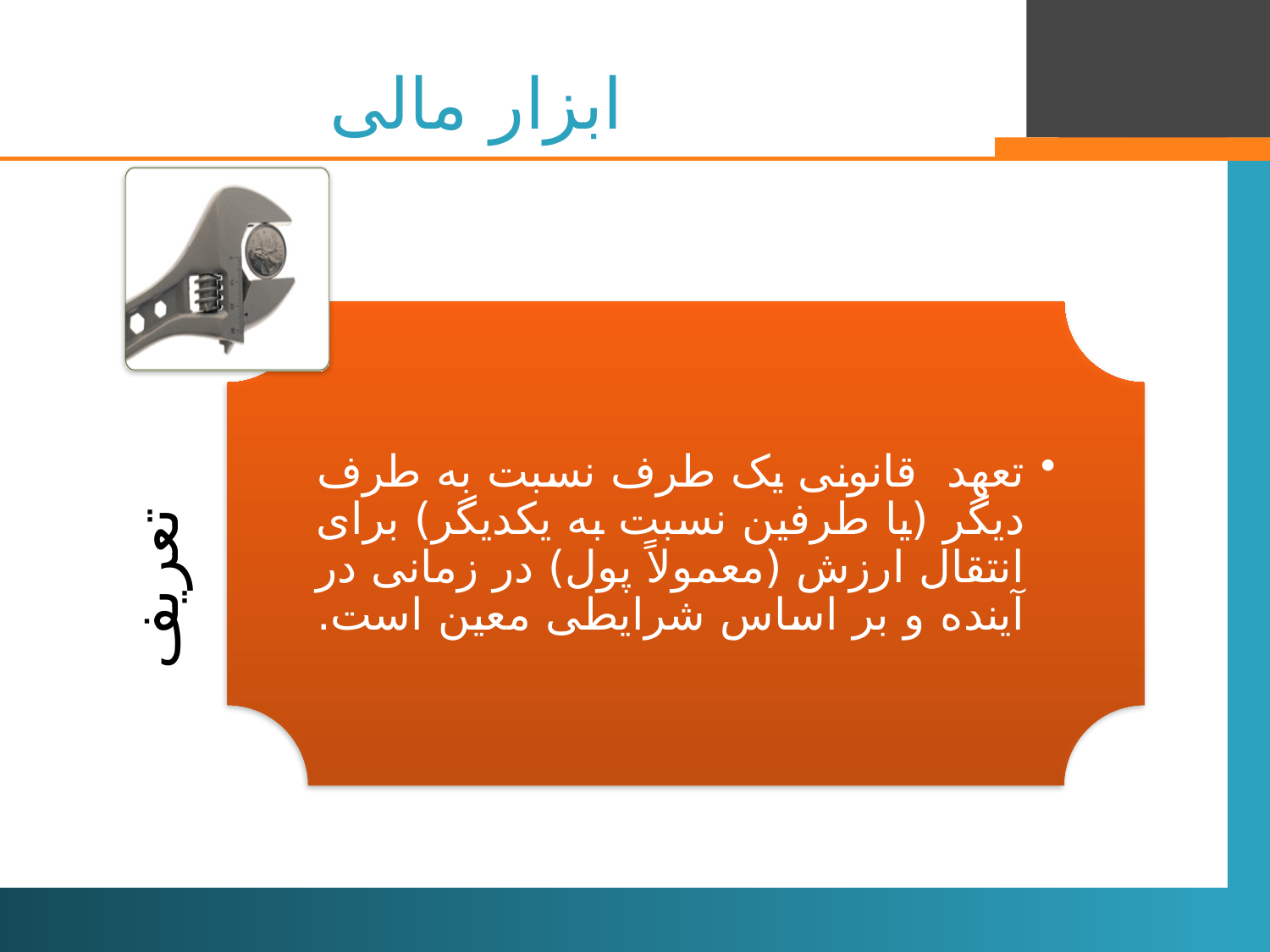

# ابزار مالی
تعریف
تعهد  قانونی یک طرف نسبت به طرف دیگر (یا طرفین نسبت به یکدیگر) برای انتقال ارزش (معمولاً پول) در زمانی در آینده و بر اساس شرایطی معین است.